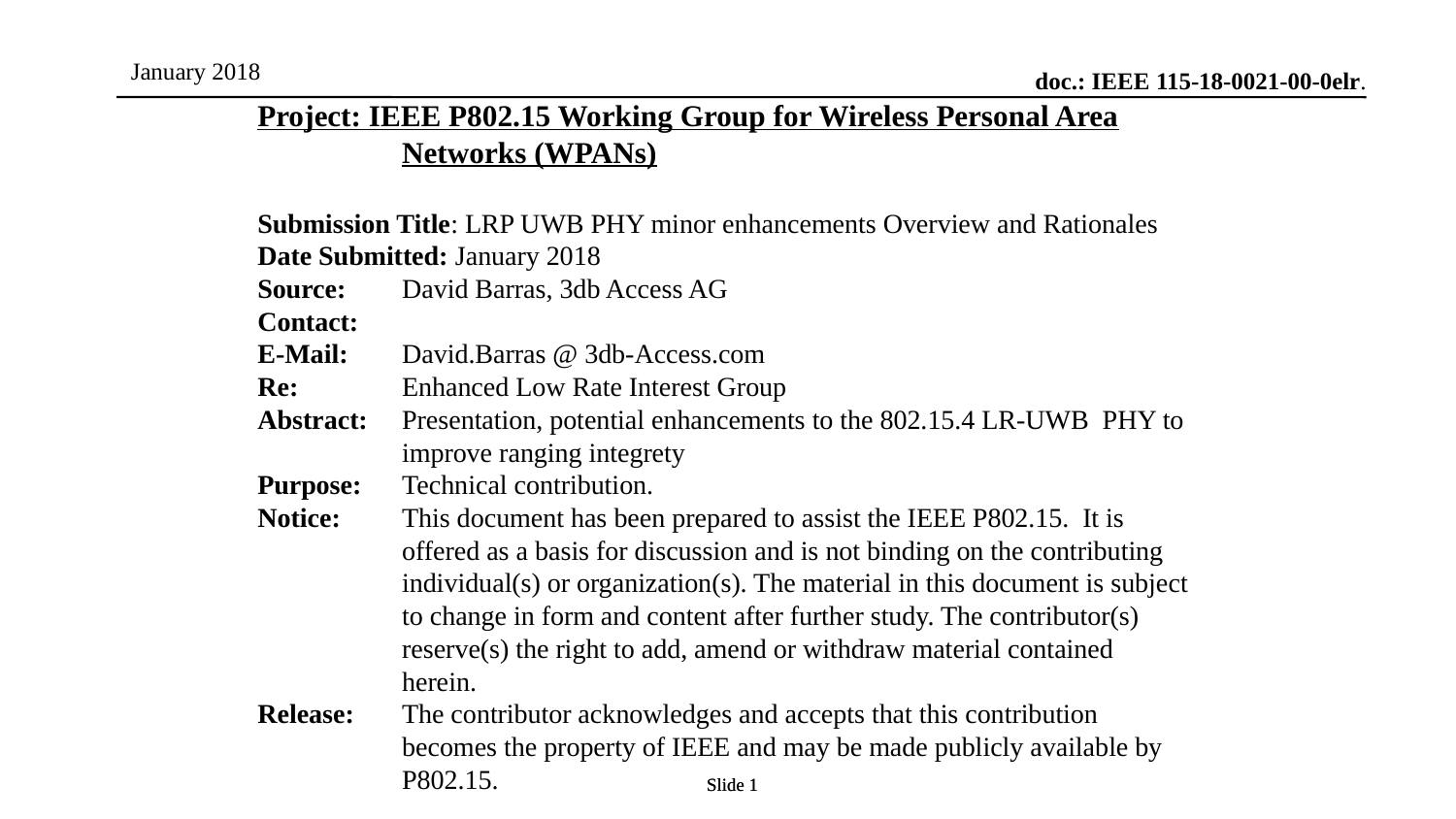

Project: IEEE P802.15 Working Group for Wireless Personal Area Networks (WPANs)

Submission Title: LRP UWB PHY minor enhancements Overview and Rationales
Date Submitted: January 2018
Source: 	David Barras, 3db Access AG
Contact:
E-Mail: 	David.Barras @ 3db-Access.com
Re: 	Enhanced Low Rate Interest Group
Abstract: 	Presentation, potential enhancements to the 802.15.4 LR-UWB  PHY to improve ranging integrety
Purpose:	Technical contribution.
Notice:	This document has been prepared to assist the IEEE P802.15.  It is offered as a basis for discussion and is not binding on the contributing individual(s) or organization(s). The material in this document is subject to change in form and content after further study. The contributor(s) reserve(s) the right to add, amend or withdraw material contained herein.
Release:	The contributor acknowledges and accepts that this contribution becomes the property of IEEE and may be made publicly available by P802.15.
Slide 1
Slide 1